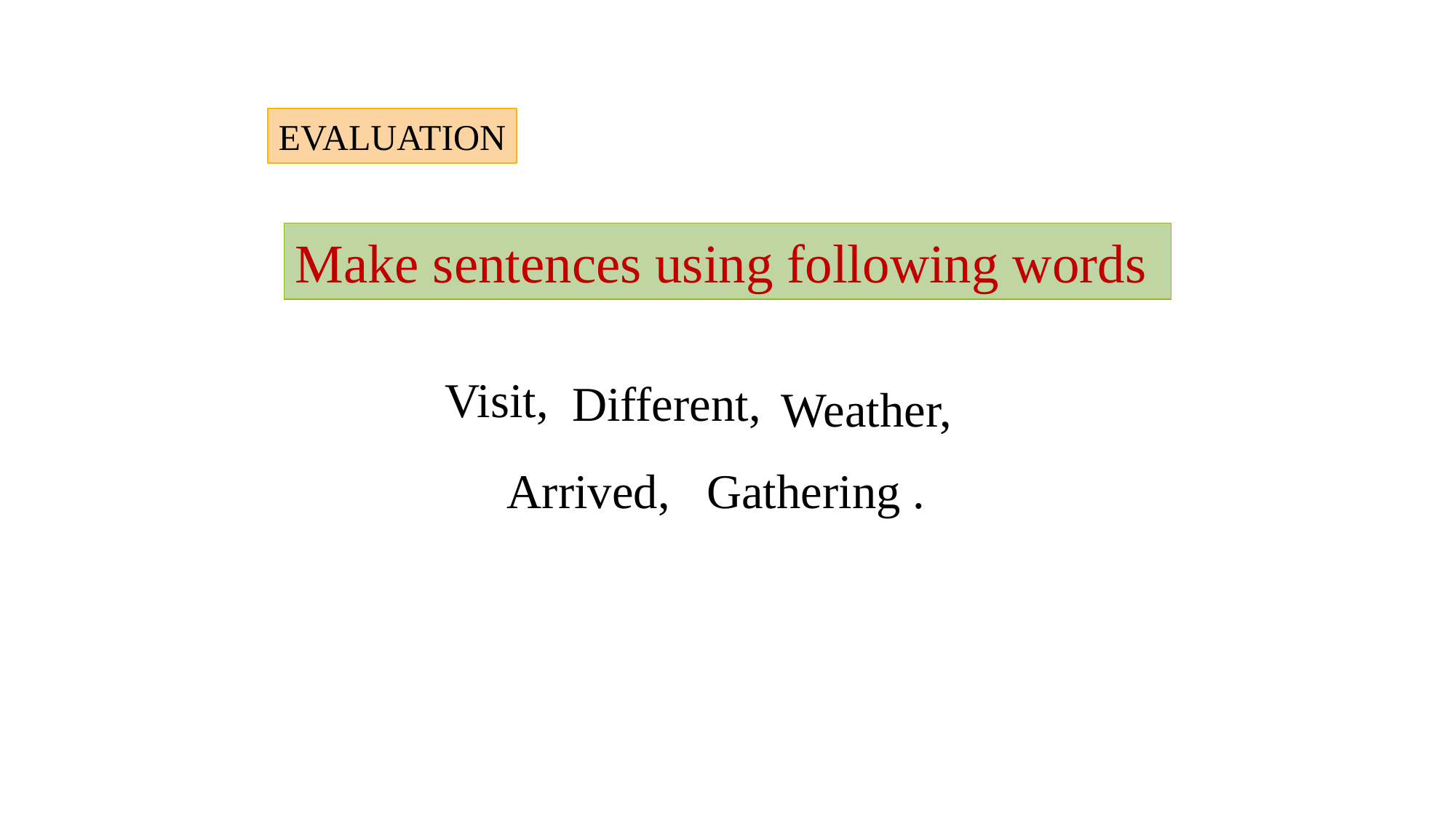

EVALUATION
Make sentences using following words
Visit,
Different,
Weather,
Arrived,
Gathering .